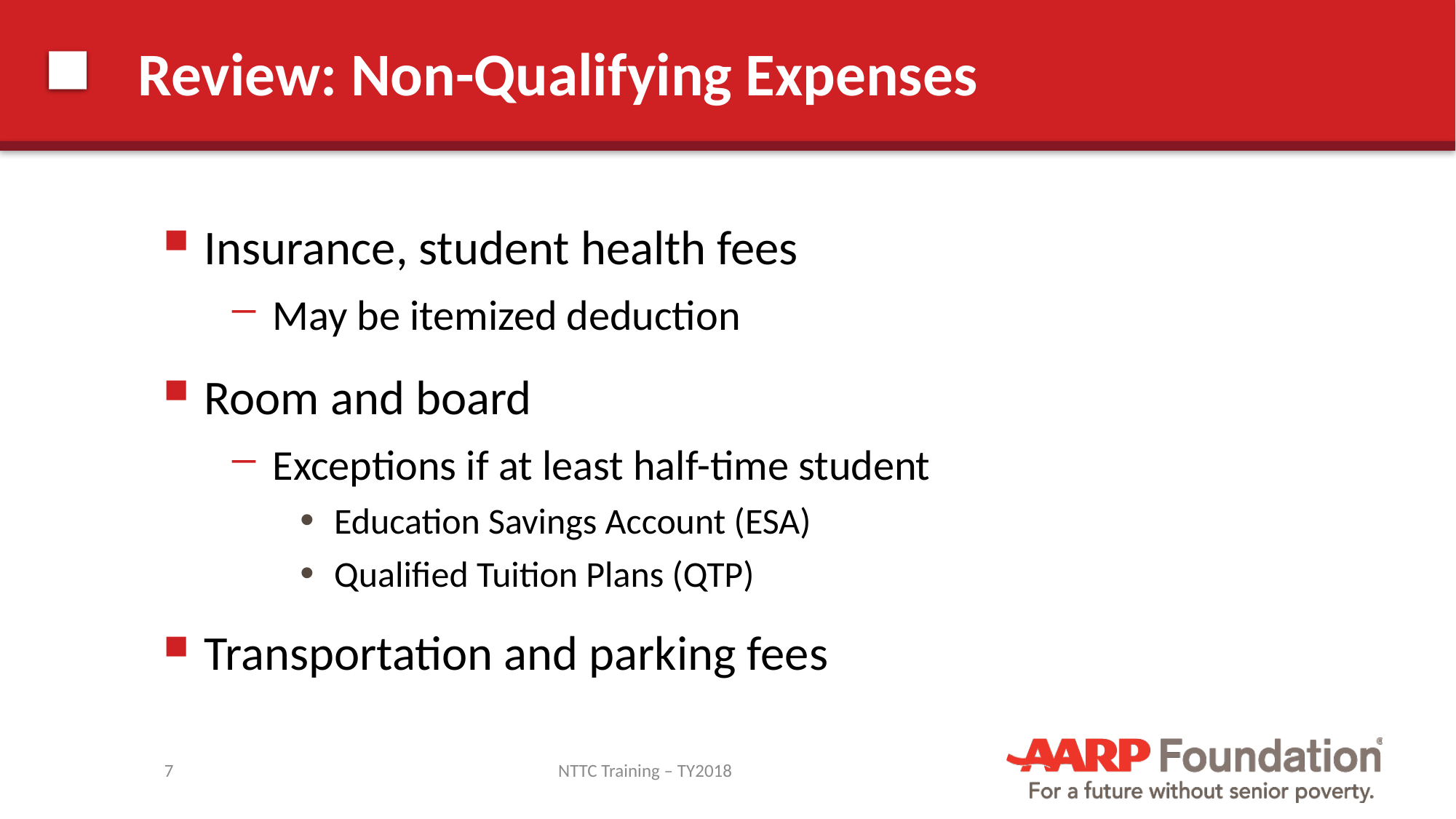

# Review: Non-Qualifying Expenses
Insurance, student health fees
May be itemized deduction
Room and board
Exceptions if at least half-time student
Education Savings Account (ESA)
Qualified Tuition Plans (QTP)
Transportation and parking fees

7
NTTC Training – TY2018